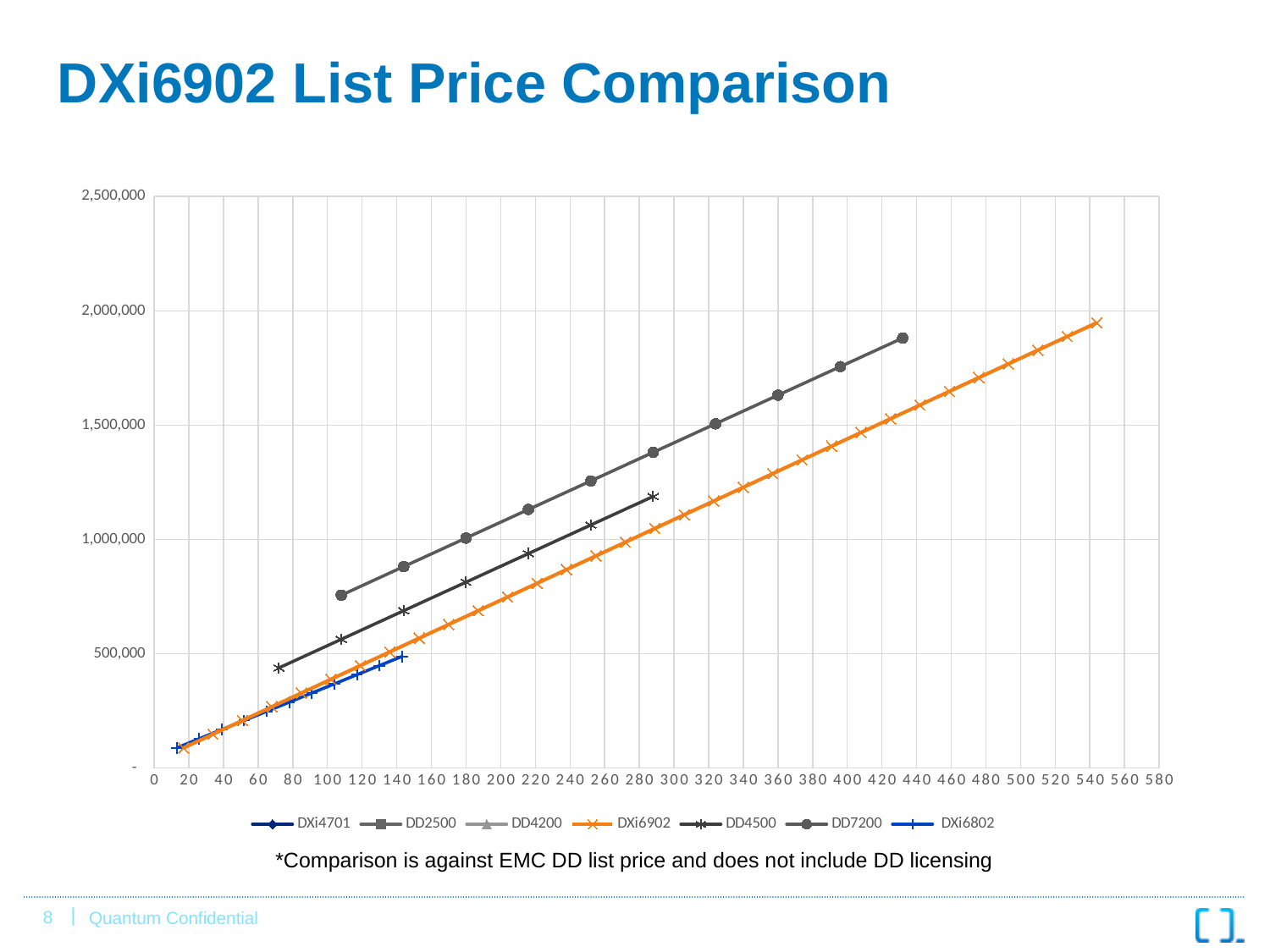

# DXi6902 List Price Comparison

### Chart

| Category | DXi4701 | DD2500 | DD4200 | DXi6902 | DD4500 | DD7200 |  DXi6802  |
|---|---|---|---|---|---|---|---|
*Comparison is against EMC DD list price and does not include DD licensing